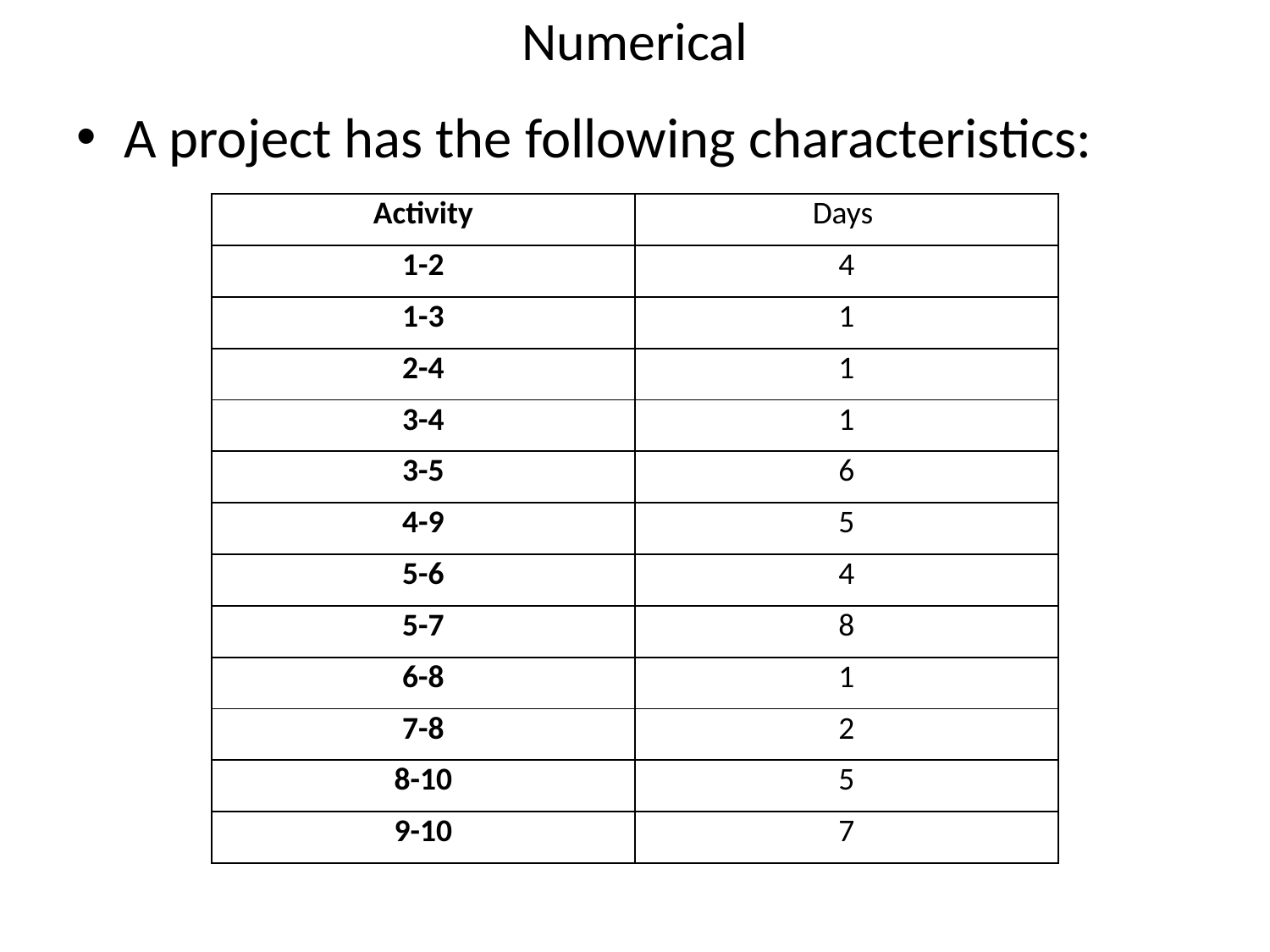

# Numerical
A project has the following characteristics:

| Activity | Days |
| --- | --- |
| 1-2 | 4 |
| 1-3 | 1 |
| 2-4 | 1 |
| 3-4 | 1 |
| 3-5 | 6 |
| 4-9 | 5 |
| 5-6 | 4 |
| 5-7 | 8 |
| 6-8 | 1 |
| 7-8 | 2 |
| 8-10 | 5 |
| 9-10 | 7 |